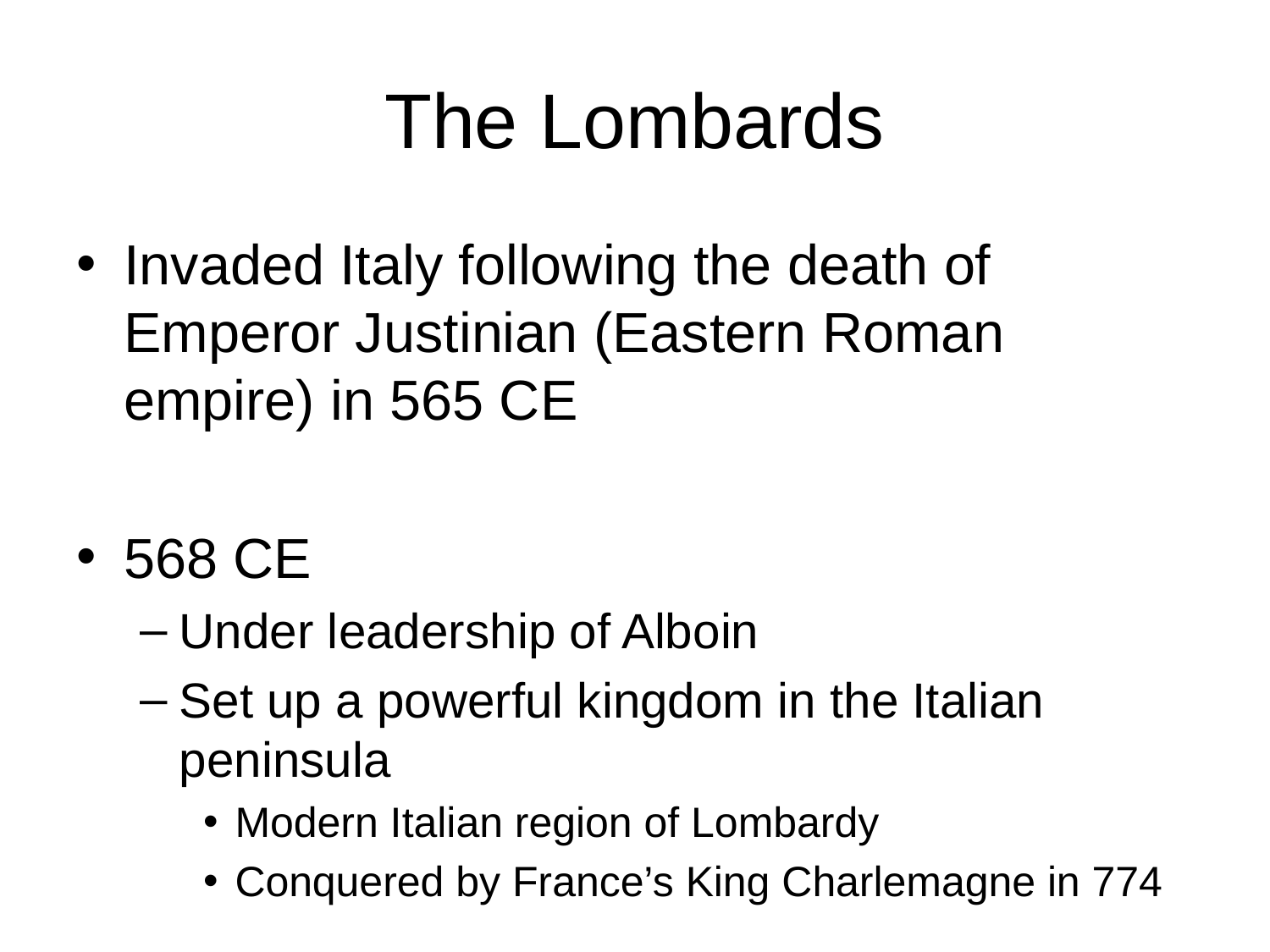

# The Lombards
Invaded Italy following the death of Emperor Justinian (Eastern Roman empire) in 565 CE

568 CE
Under leadership of Alboin
Set up a powerful kingdom in the Italian peninsula
Modern Italian region of Lombardy
Conquered by France’s King Charlemagne in 774